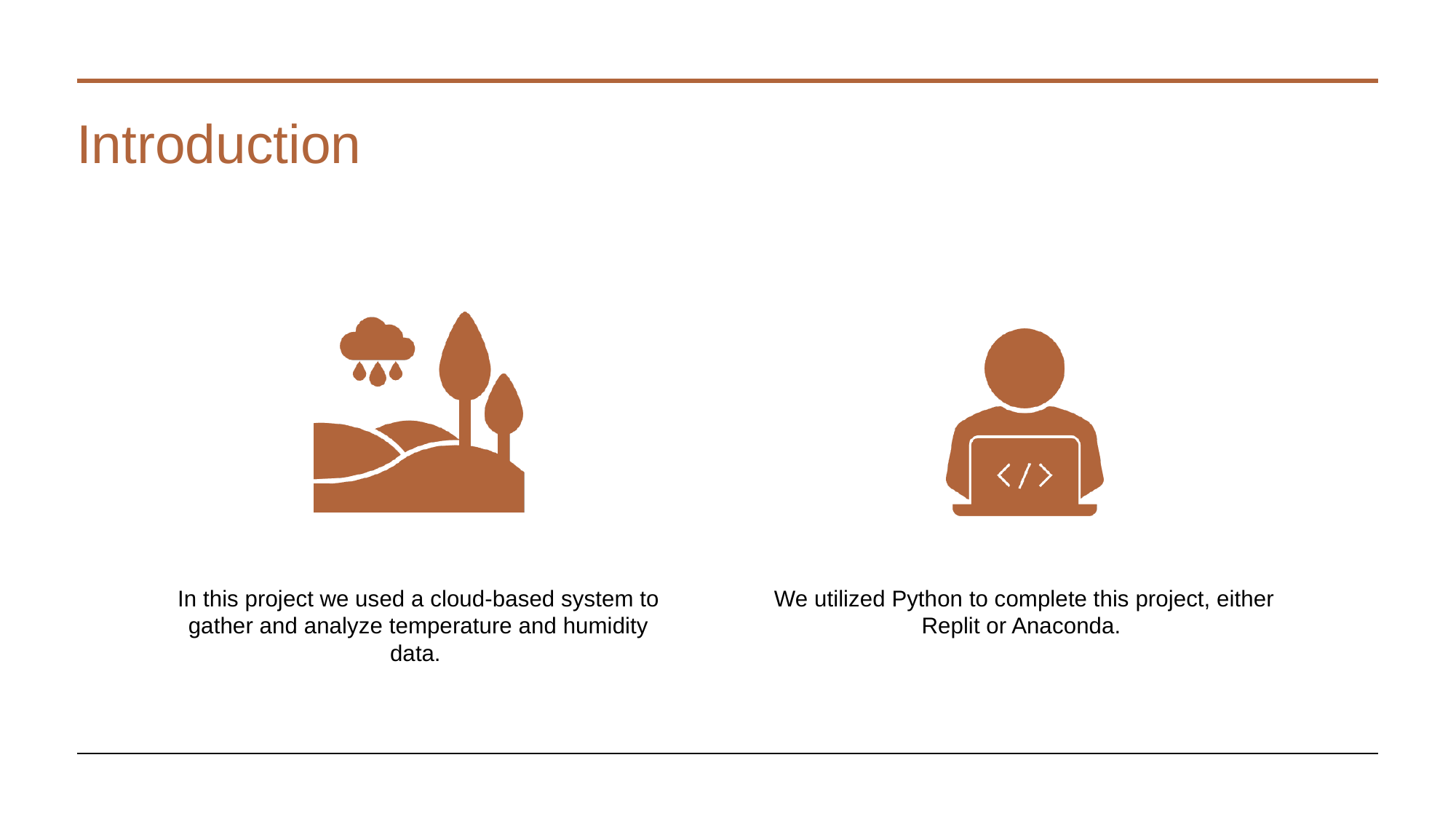

# Introduction
In this project we used a cloud-based system to gather and analyze temperature and humidity data.
We utilized Python to complete this project, either Replit or Anaconda.